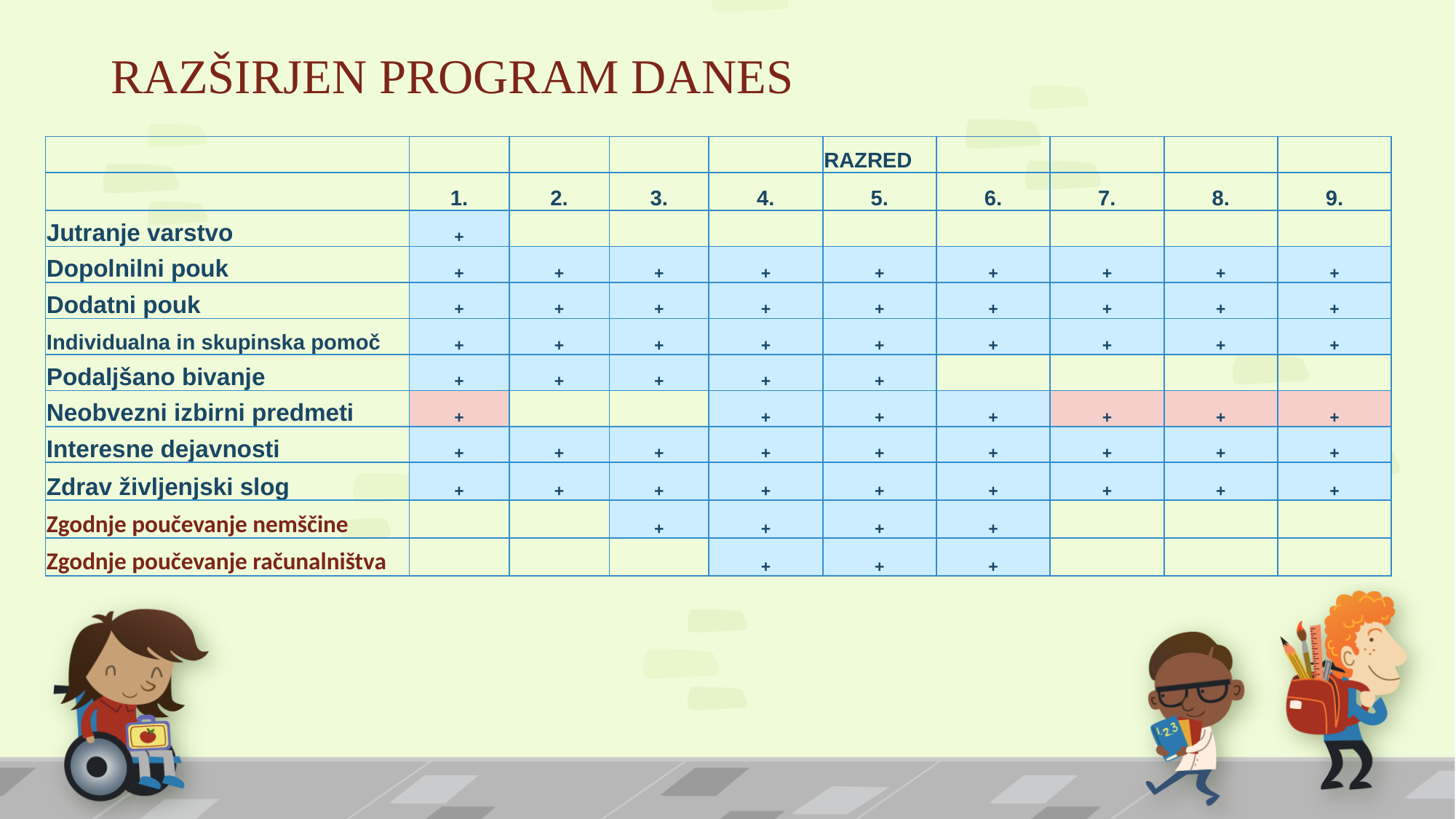

# RAZŠIRJEN PROGRAM DANES
|  |  |  |  |  | RAZRED |  |  |  |  |
| --- | --- | --- | --- | --- | --- | --- | --- | --- | --- |
|  | 1. | 2. | 3. | 4. | 5. | 6. | 7. | 8. | 9. |
| Jutranje varstvo | + |  |  |  |  |  |  |  |  |
| Dopolnilni pouk | + | + | + | + | + | + | + | + | + |
| Dodatni pouk | + | + | + | + | + | + | + | + | + |
| Individualna in skupinska pomoč | + | + | + | + | + | + | + | + | + |
| Podaljšano bivanje | + | + | + | + | + |  |  |  |  |
| Neobvezni izbirni predmeti | + |  |  | + | + | + | + | + | + |
| Interesne dejavnosti | + | + | + | + | + | + | + | + | + |
| Zdrav življenjski slog | + | + | + | + | + | + | + | + | + |
| Zgodnje poučevanje nemščine |  |  | + | + | + | + |  |  |  |
| Zgodnje poučevanje računalništva |  |  |  | + | + | + |  |  |  |